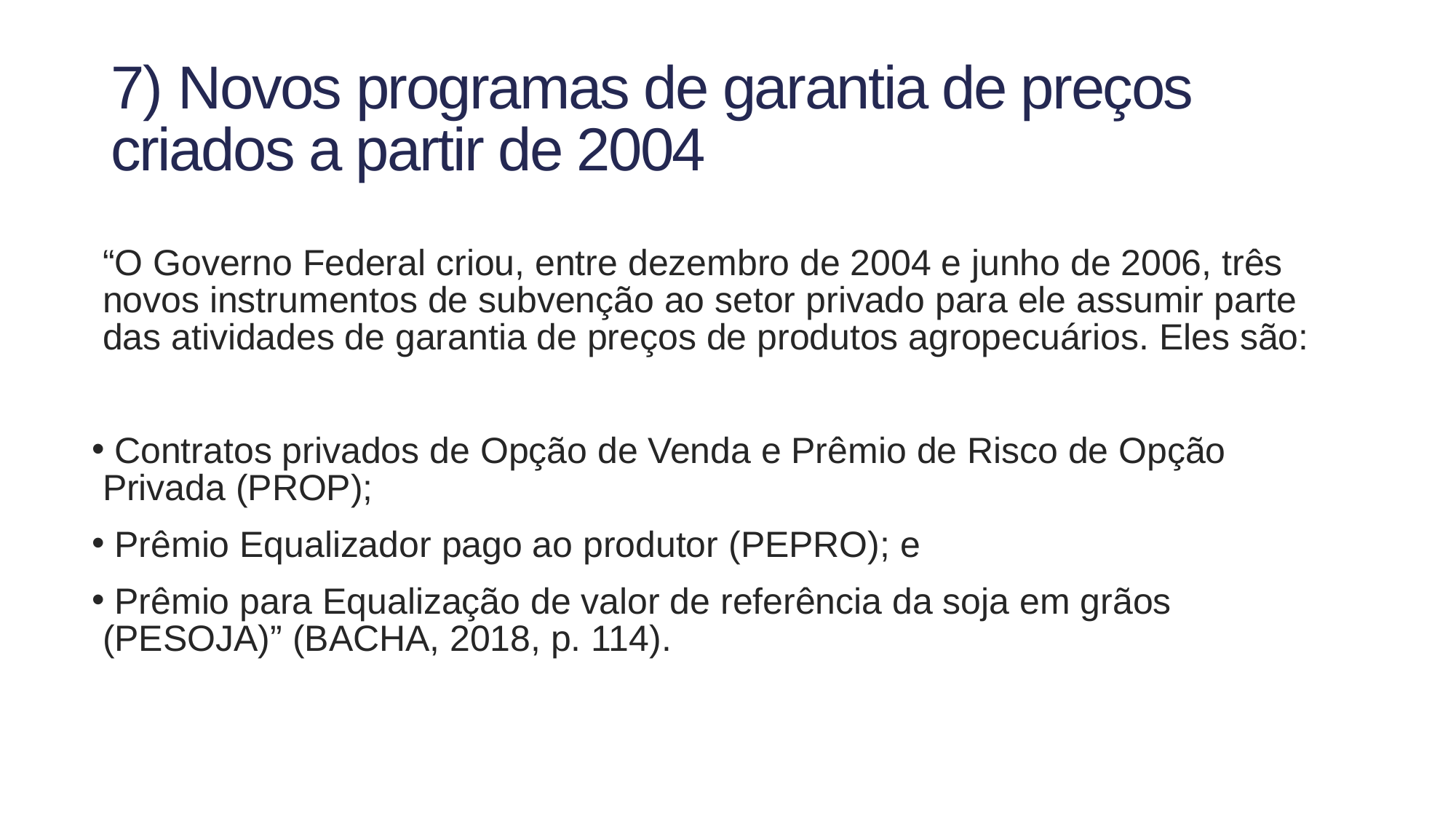

# 7) Novos programas de garantia de preços criados a partir de 2004

“O Governo Federal criou, entre dezembro de 2004 e junho de 2006, três novos instrumentos de subvenção ao setor privado para ele assumir parte das atividades de garantia de preços de produtos agropecuários. Eles são:

 Contratos privados de Opção de Venda e Prêmio de Risco de Opção Privada (PROP);
 Prêmio Equalizador pago ao produtor (PEPRO); e
 Prêmio para Equalização de valor de referência da soja em grãos (PESOJA)” (BACHA, 2018, p. 114).